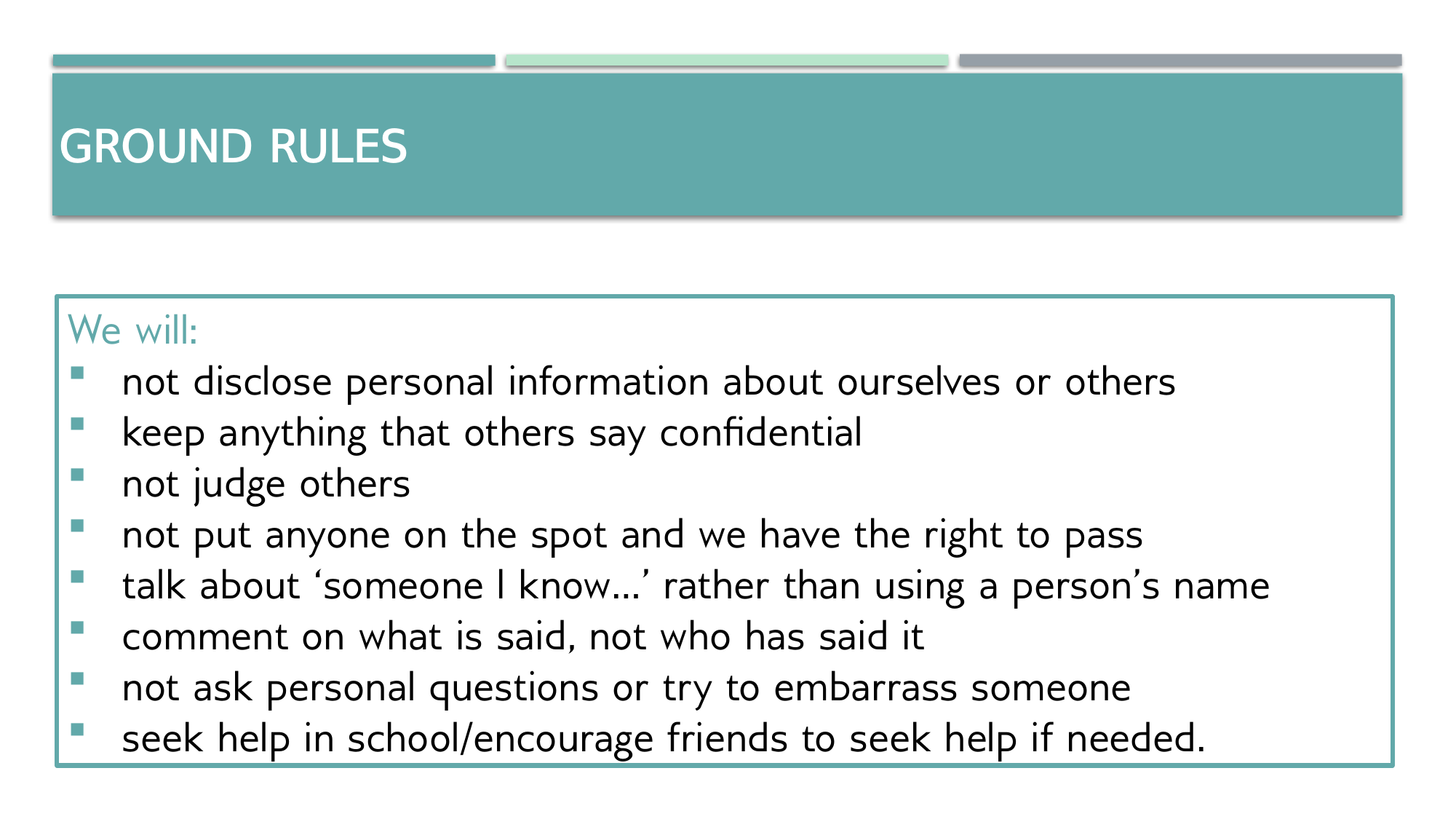

# GROUND RULES
We will:
not disclose personal information about ourselves or others
keep anything that others say confidential
not judge others
not put anyone on the spot and we have the right to pass
talk about ‘someone I know…’ rather than using a person’s name
comment on what is said, not who has said it
not ask personal questions or try to embarrass someone
seek help in school/encourage friends to seek help if needed.